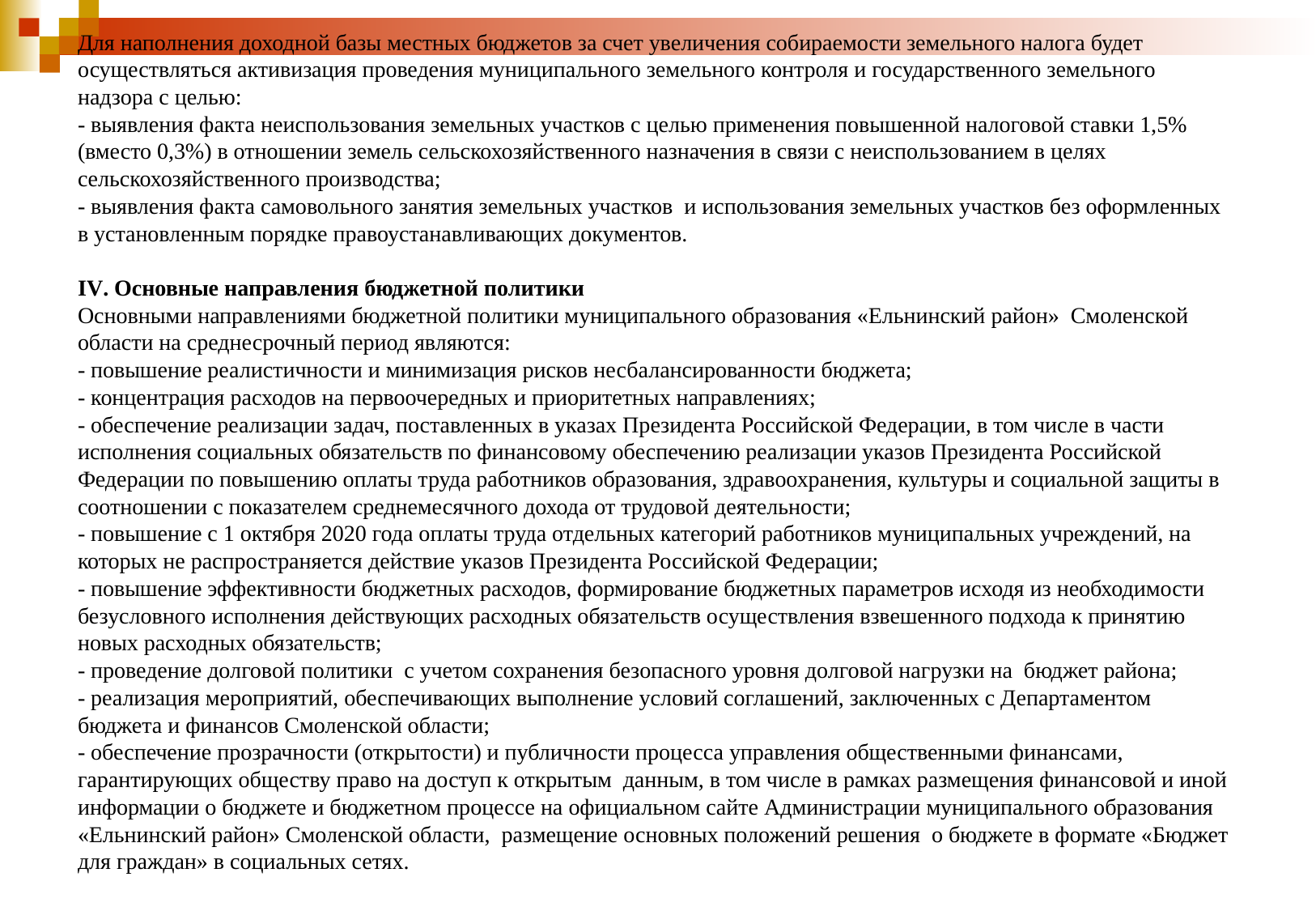

Для наполнения доходной базы местных бюджетов за счет увеличения собираемости земельного налога будет осуществляться активизация проведения муниципального земельного контроля и государственного земельного надзора с целью:
- выявления факта неиспользования земельных участков с целью применения повышенной налоговой ставки 1,5% (вместо 0,3%) в отношении земель сельскохозяйственного назначения в связи с неиспользованием в целях сельскохозяйственного производства;
- выявления факта самовольного занятия земельных участков  и использования земельных участков без оформленных в установленным порядке правоустанавливающих документов.

IV. Основные направления бюджетной политики
Основными направлениями бюджетной политики муниципального образования «Ельнинский район»  Смоленской области на среднесрочный период являются:
- повышение реалистичности и минимизация рисков несбалансированности бюджета;
- концентрация расходов на первоочередных и приоритетных направлениях;
- обеспечение реализации задач, поставленных в указах Президента Российской Федерации, в том числе в части исполнения социальных обязательств по финансовому обеспечению реализации указов Президента Российской Федерации по повышению оплаты труда работников образования, здравоохранения, культуры и социальной защиты в соотношении с показателем среднемесячного дохода от трудовой деятельности;
- повышение с 1 октября 2020 года оплаты труда отдельных категорий работников муниципальных учреждений, на которых не распространяется действие указов Президента Российской Федерации;
- повышение эффективности бюджетных расходов, формирование бюджетных параметров исходя из необходимости безусловного исполнения действующих расходных обязательств осуществления взвешенного подхода к принятию новых расходных обязательств;
- проведение долговой политики  с учетом сохранения безопасного уровня долговой нагрузки на  бюджет района;
- реализация мероприятий, обеспечивающих выполнение условий соглашений, заключенных с Департаментом бюджета и финансов Смоленской области;
- обеспечение прозрачности (открытости) и публичности процесса управления общественными финансами, гарантирующих обществу право на доступ к открытым  данным, в том числе в рамках размещения финансовой и иной информации о бюджете и бюджетном процессе на официальном сайте Администрации муниципального образования «Ельнинский район» Смоленской области,  размещение основных положений решения  о бюджете в формате «Бюджет для граждан» в социальных сетях.